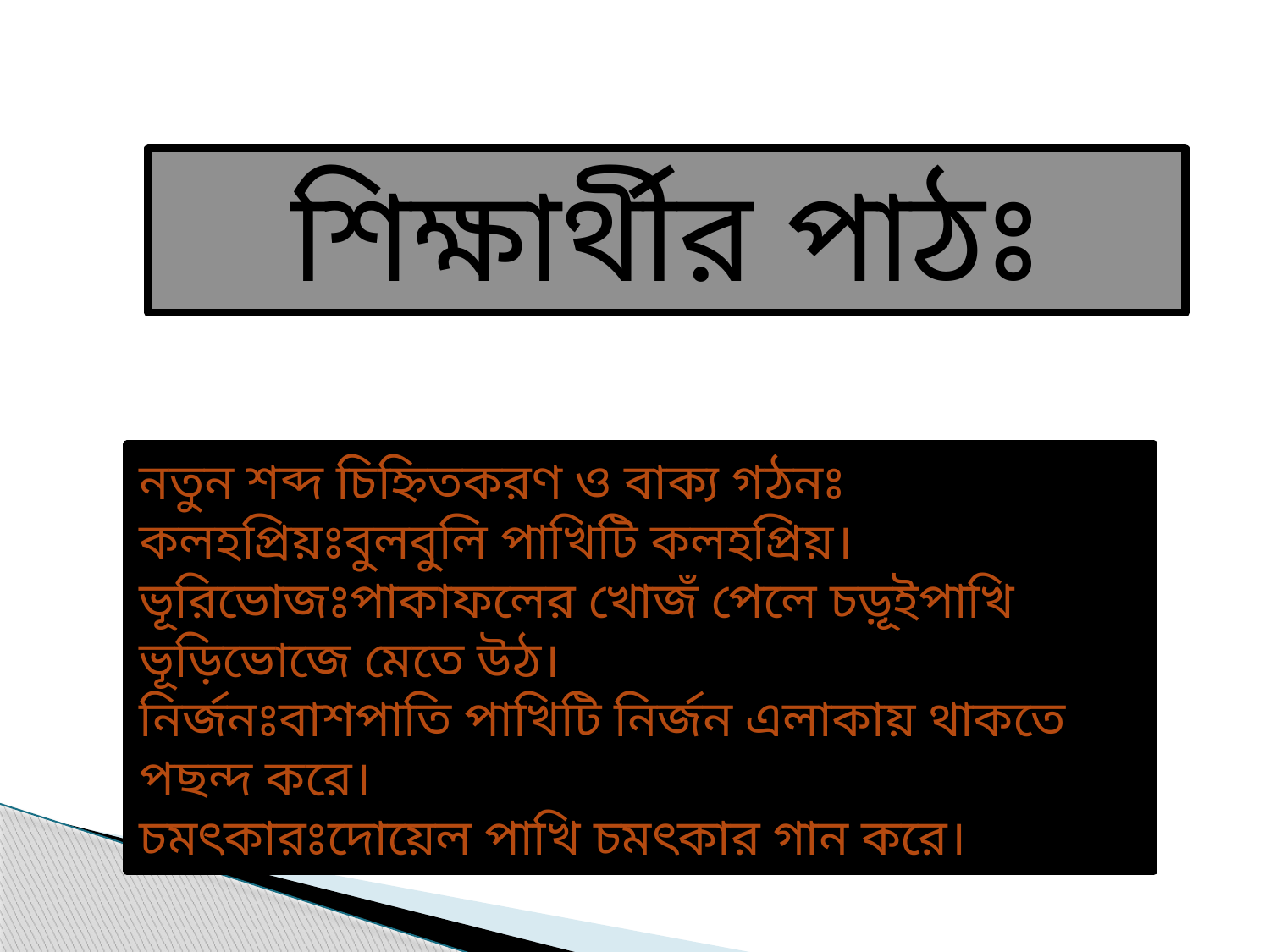

শিক্ষার্থীর পাঠঃ
নতুন শব্দ চিহ্নিতকরণ ও বাক্য গঠনঃ
কলহপ্রিয়ঃবুলবুলি পাখিটি কলহপ্রিয়।
ভূরিভোজঃপাকাফলের খোজঁ পেলে চড়ূইপাখি ভূড়িভোজে মেতে উঠ।
নির্জনঃবাশপাতি পাখিটি নির্জন এলাকায় থাকতে পছন্দ করে।
চমৎকারঃদোয়েল পাখি চমৎকার গান করে।।